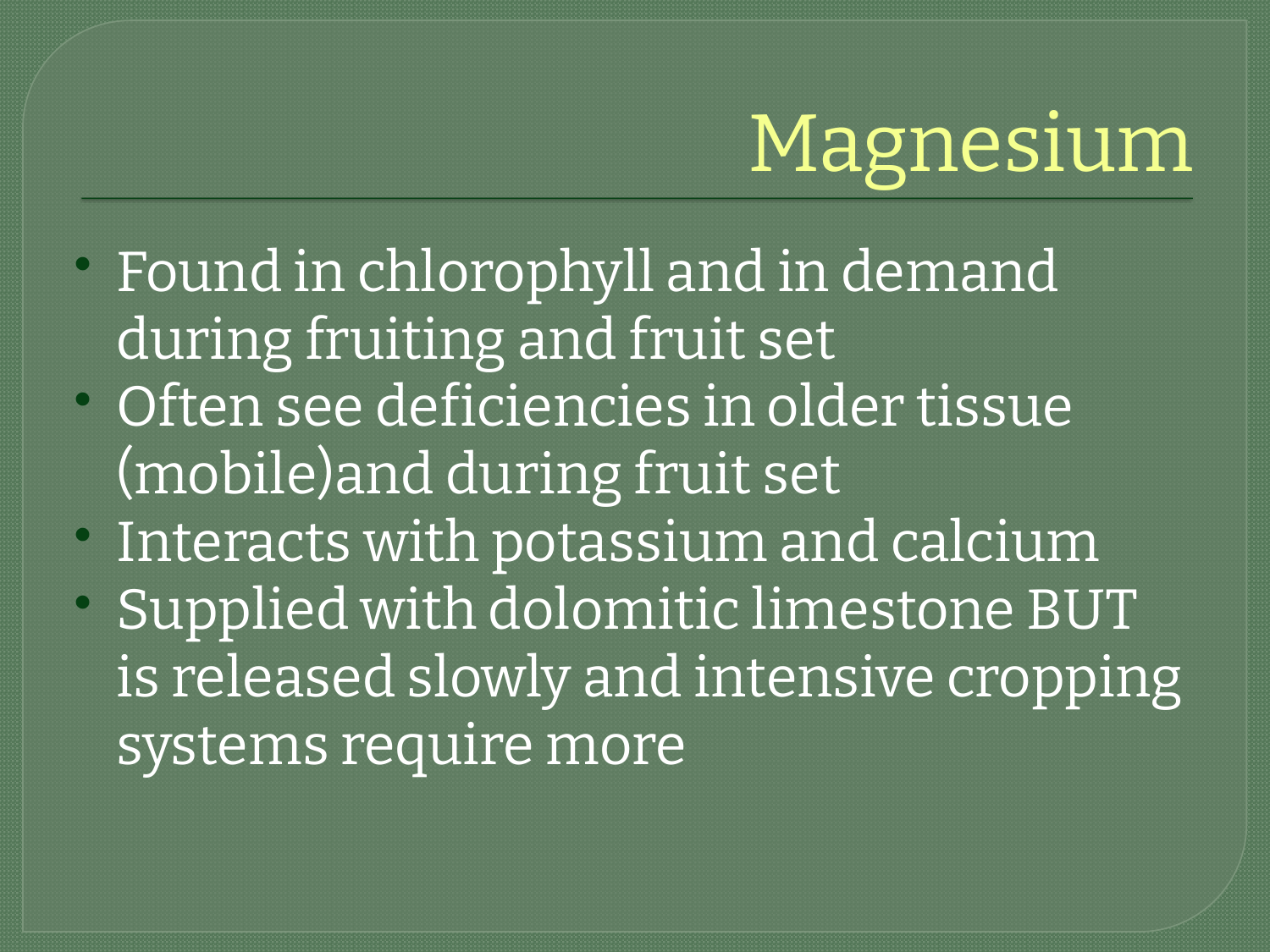

# Magnesium
Found in chlorophyll and in demand during fruiting and fruit set
Often see deficiencies in older tissue (mobile)and during fruit set
Interacts with potassium and calcium
Supplied with dolomitic limestone BUT is released slowly and intensive cropping systems require more